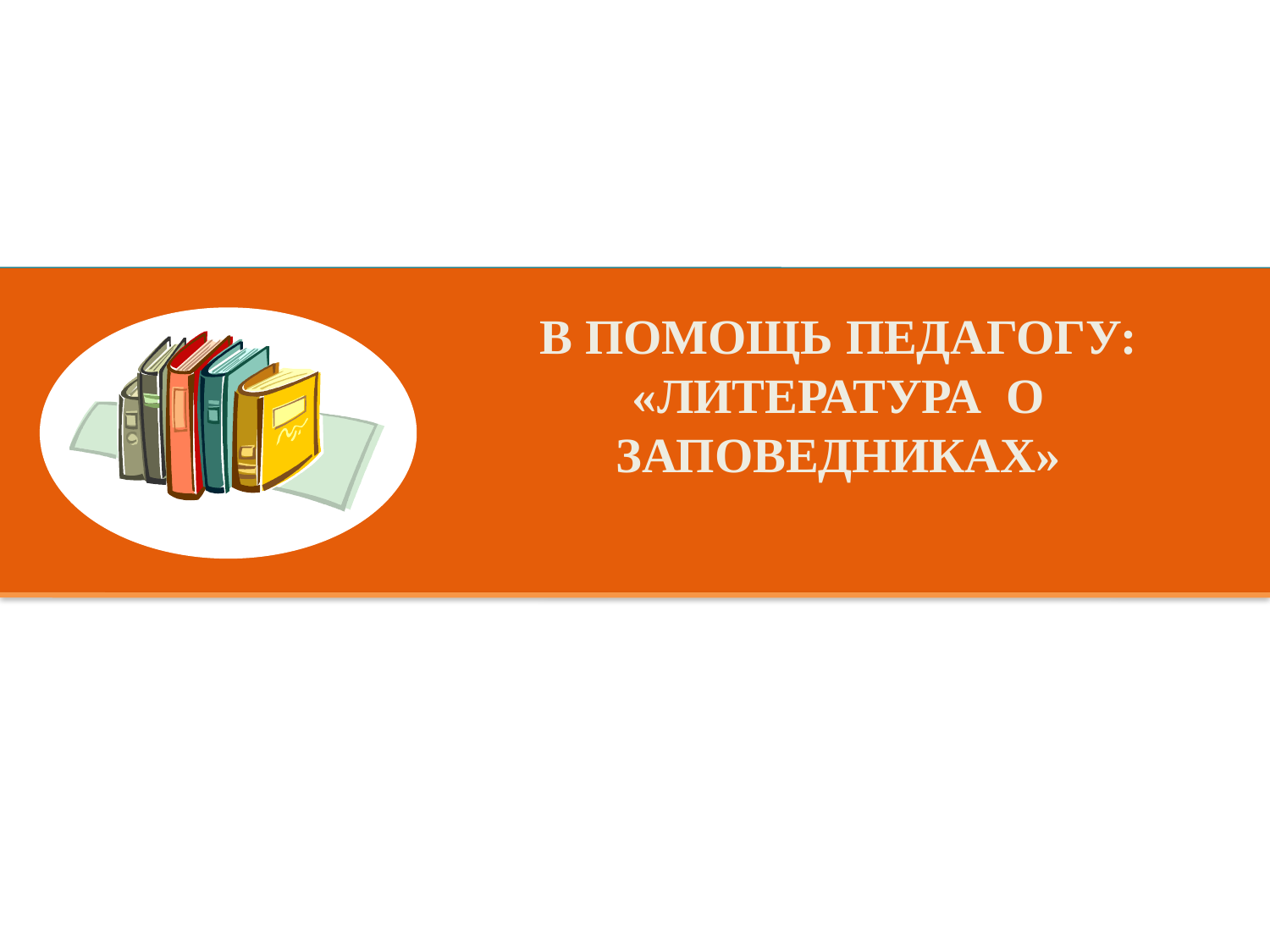

# В помощь педагогу: «Литература  о заповедниках»